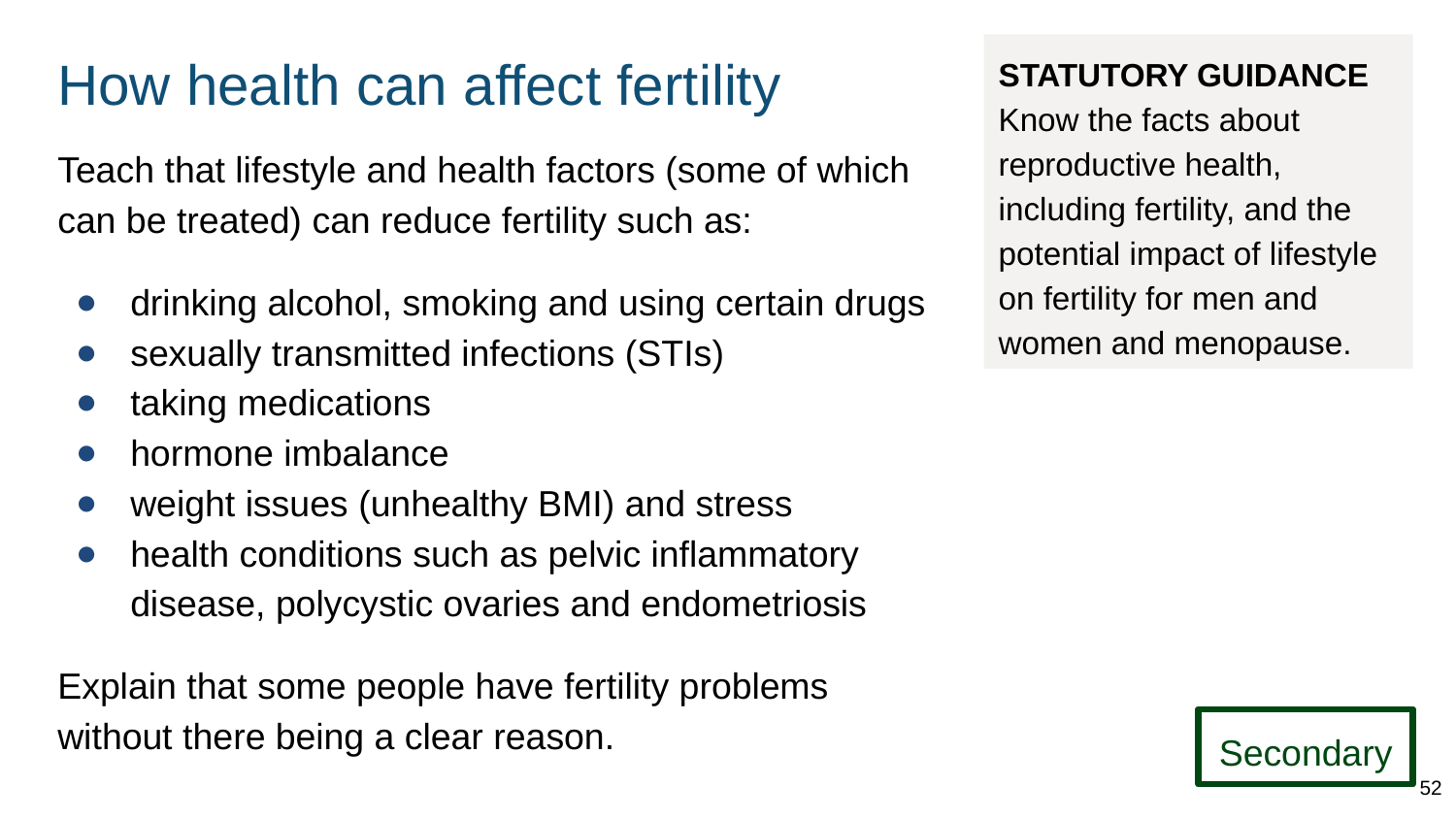

# How health can affect fertility

STATUTORY GUIDANCE
Know the facts about reproductive health, including fertility, and the potential impact of lifestyle on fertility for men and women and menopause.
Teach that lifestyle and health factors (some of which can be treated) can reduce fertility such as:
drinking alcohol, smoking and using certain drugs
sexually transmitted infections (STIs)
taking medications
hormone imbalance
weight issues (unhealthy BMI) and stress
health conditions such as pelvic inflammatory disease, polycystic ovaries and endometriosis
Explain that some people have fertility problems without there being a clear reason.

Secondary
52